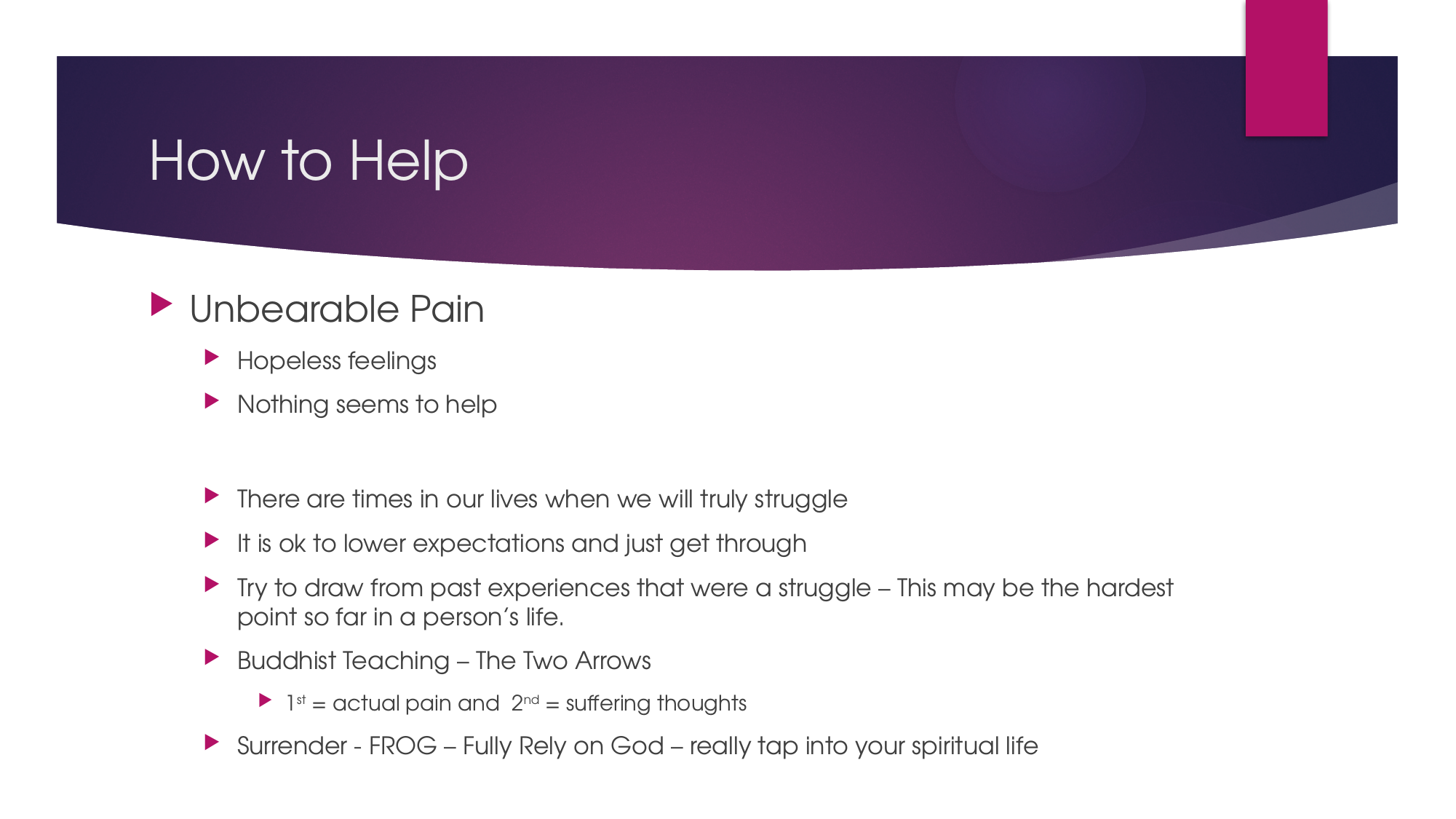

# How to Help
Unbearable Pain
Hopeless feelings
Nothing seems to help

There are times in our lives when we will truly struggle
It is ok to lower expectations and just get through
Try to draw from past experiences that were a struggle – This may be the hardest point so far in a person’s life.
Buddhist Teaching – The Two Arrows
1st = actual pain and  2nd = suffering thoughts
Surrender - FROG – Fully Rely on God – really tap into your spiritual life